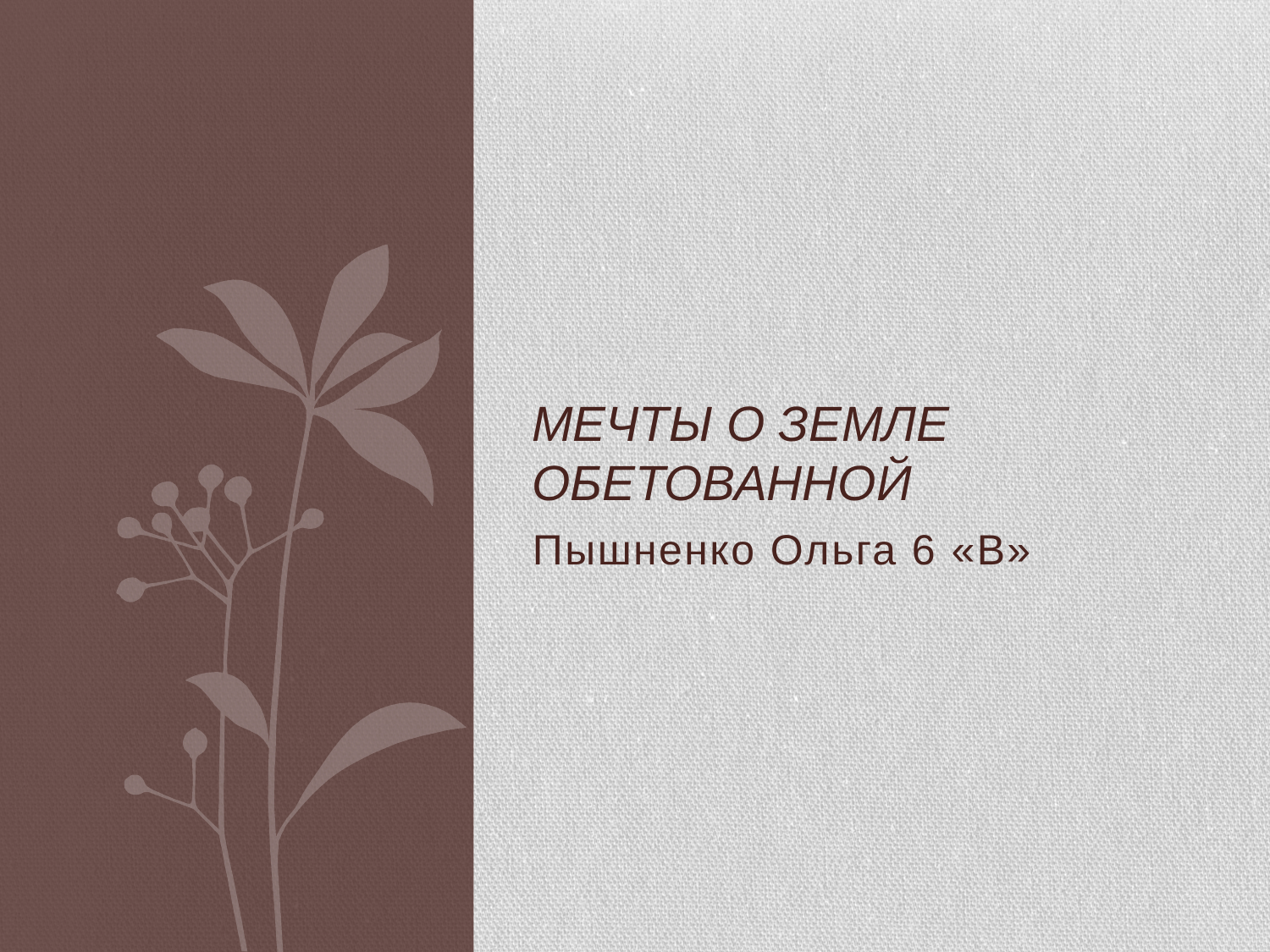

# Мечты о земле обетованной
Пышненко Ольга 6 «В»